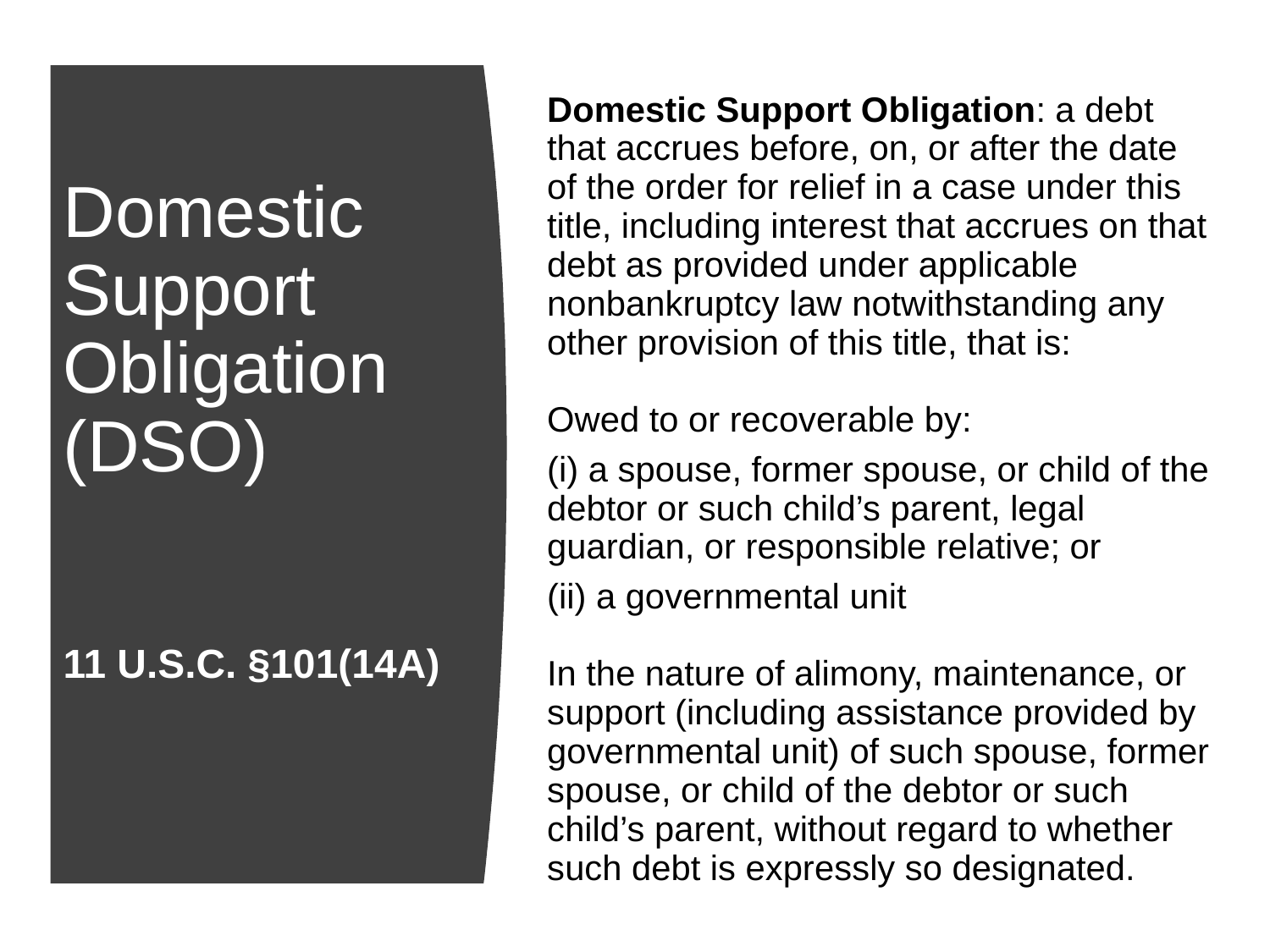

# Domestic Support Obligation (DSO) 11 U.S.C. §101(14A)

Domestic Support Obligation: a debt that accrues before, on, or after the date of the order for relief in a case under this title, including interest that accrues on that debt as provided under applicable nonbankruptcy law notwithstanding any other provision of this title, that is:

Owed to or recoverable by:
(i) a spouse, former spouse, or child of the debtor or such child’s parent, legal  guardian, or responsible relative; or
(ii) a governmental unit

In the nature of alimony, maintenance, or support (including assistance provided by governmental unit) of such spouse, former spouse, or child of the debtor or such child’s parent, without regard to whether such debt is expressly so designated.